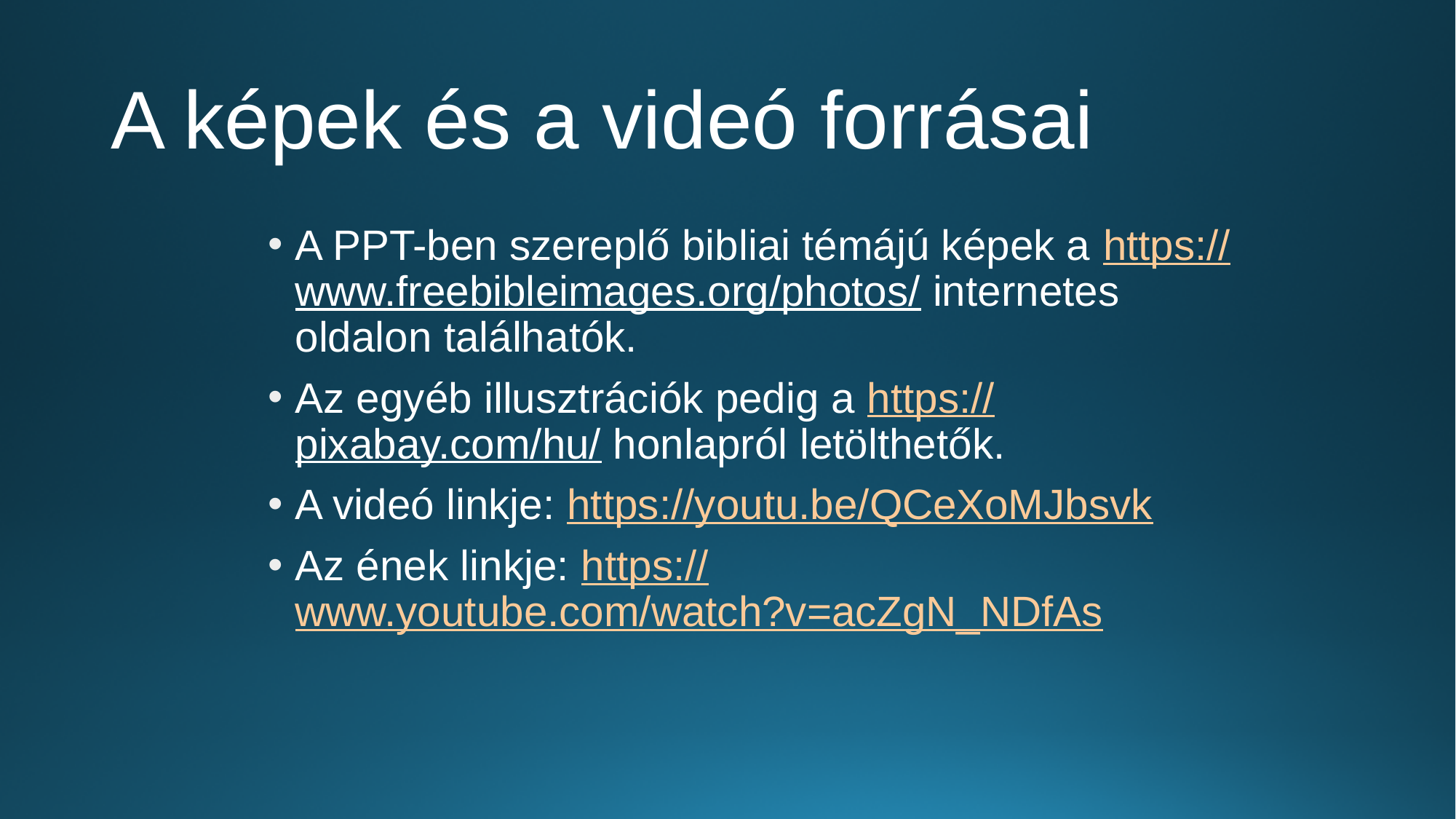

# A képek és a videó forrásai
A PPT-ben szereplő bibliai témájú képek a https://www.freebibleimages.org/photos/ internetes oldalon találhatók.
Az egyéb illusztrációk pedig a https://pixabay.com/hu/ honlapról letölthetők.
A videó linkje: https://youtu.be/QCeXoMJbsvk
Az ének linkje: https://www.youtube.com/watch?v=acZgN_NDfAs